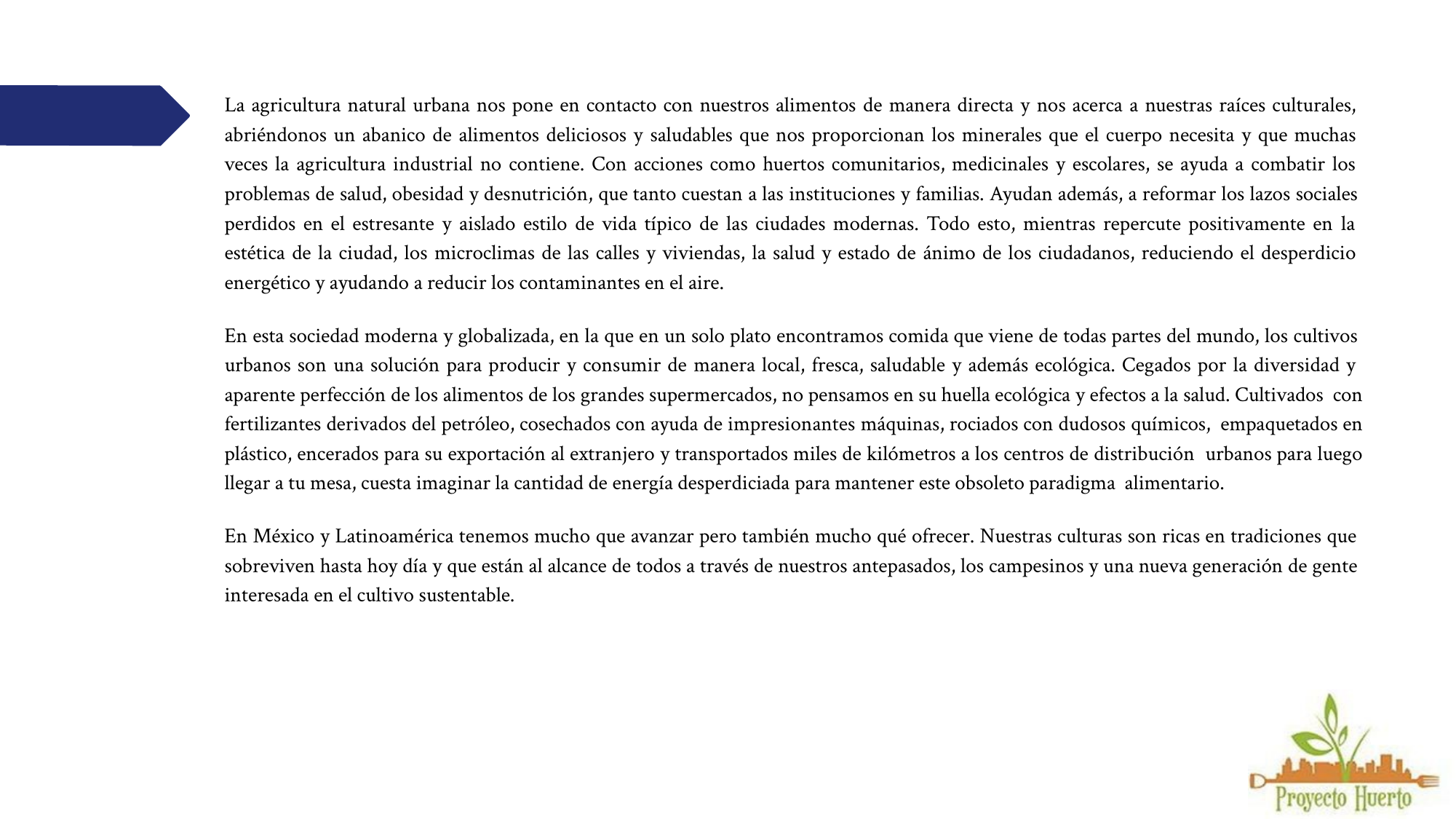

La agricultura natural urbana nos pone en contacto con nuestros alimentos de manera directa y nos acerca a nuestras raíces culturales,  abriéndonos un abanico de alimentos deliciosos y saludables que nos proporcionan los minerales que el cuerpo necesita y que muchas  veces la agricultura industrial no contiene. Con acciones como huertos comunitarios, medicinales y escolares, se ayuda a combatir los  problemas de salud, obesidad y desnutrición, que tanto cuestan a las instituciones y familias. Ayudan además, a reformar los lazos sociales  perdidos en el estresante y aislado estilo de vida típico de las ciudades modernas. Todo esto, mientras repercute positivamente en la  estética de la ciudad, los microclimas de las calles y viviendas, la salud y estado de ánimo de los ciudadanos, reduciendo el desperdicio  energético y ayudando a reducir los contaminantes en el aire.

En esta sociedad moderna y globalizada, en la que en un solo plato encontramos comida que viene de todas partes del mundo, los cultivos  urbanos son una solución para producir y consumir de manera local, fresca, saludable y además ecológica. Cegados por la diversidad y  aparente perfección de los alimentos de los grandes supermercados, no pensamos en su huella ecológica y efectos a la salud. Cultivados  con fertilizantes derivados del petróleo, cosechados con ayuda de impresionantes máquinas, rociados con dudosos químicos,  empaquetados en plástico, encerados para su exportación al extranjero y transportados miles de kilómetros a los centros de distribución  urbanos para luego llegar a tu mesa, cuesta imaginar la cantidad de energía desperdiciada para mantener este obsoleto paradigma  alimentario.

En México y Latinoamérica tenemos mucho que avanzar pero también mucho qué ofrecer. Nuestras culturas son ricas en tradiciones que  sobreviven hasta hoy día y que están al alcance de todos a través de nuestros antepasados, los campesinos y una nueva generación de gente  interesada en el cultivo sustentable.